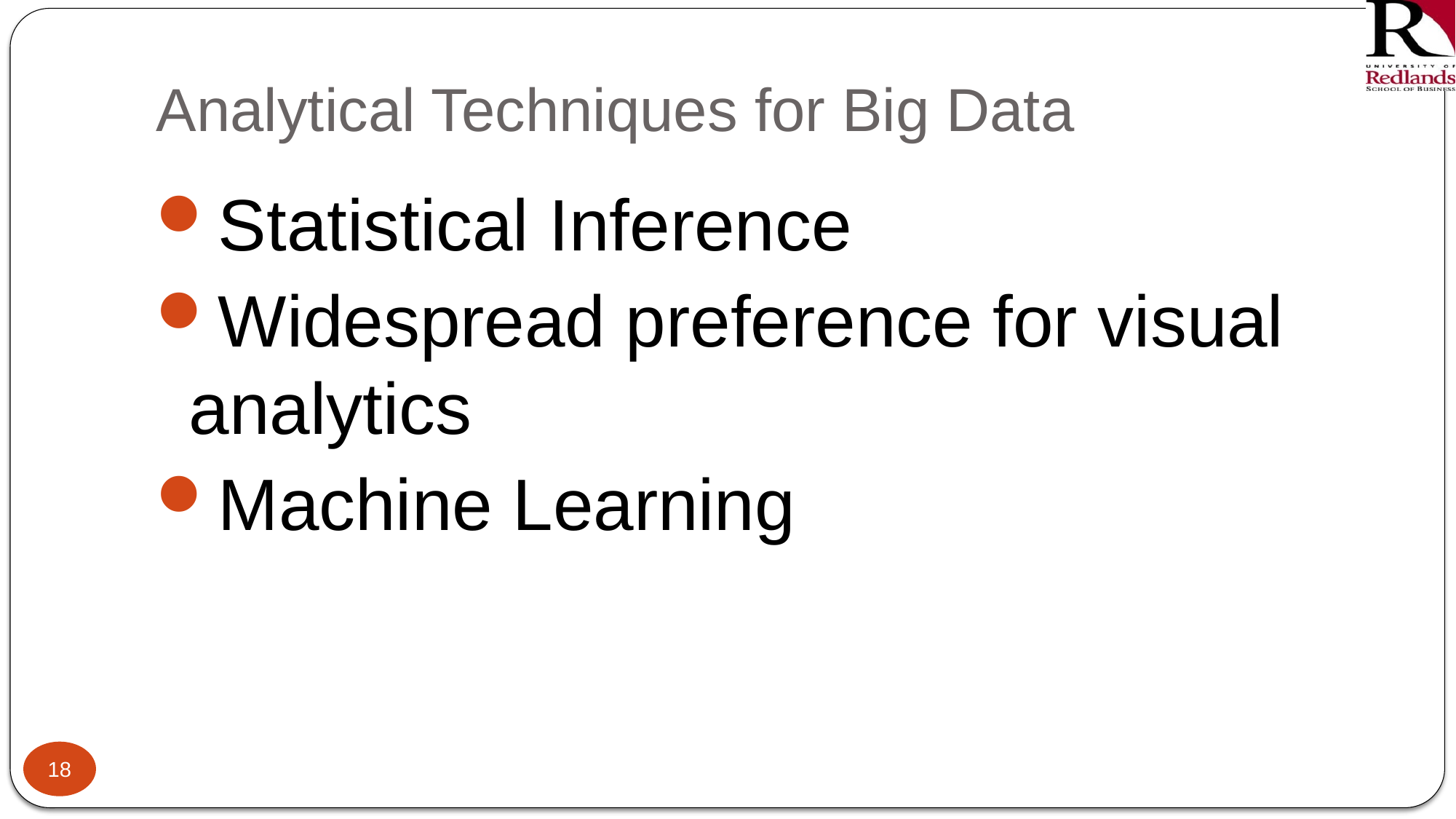

# Analytical Techniques for Big Data
Statistical Inference
Widespread preference for visual analytics
Machine Learning

18